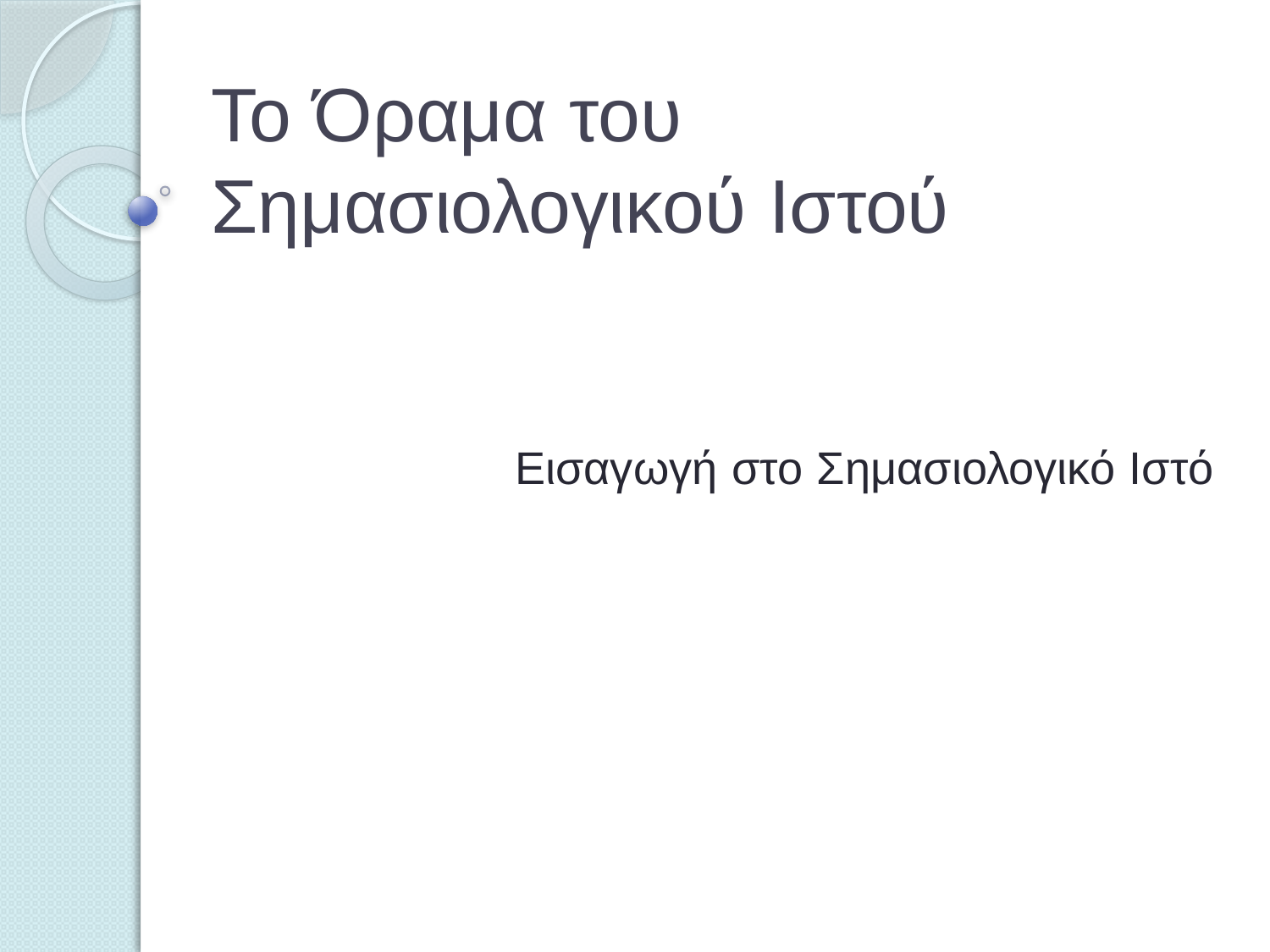

# Το Όραμα του Σημασιολογικού Ιστού
Εισαγωγή στο Σημασιολογικό Ιστό